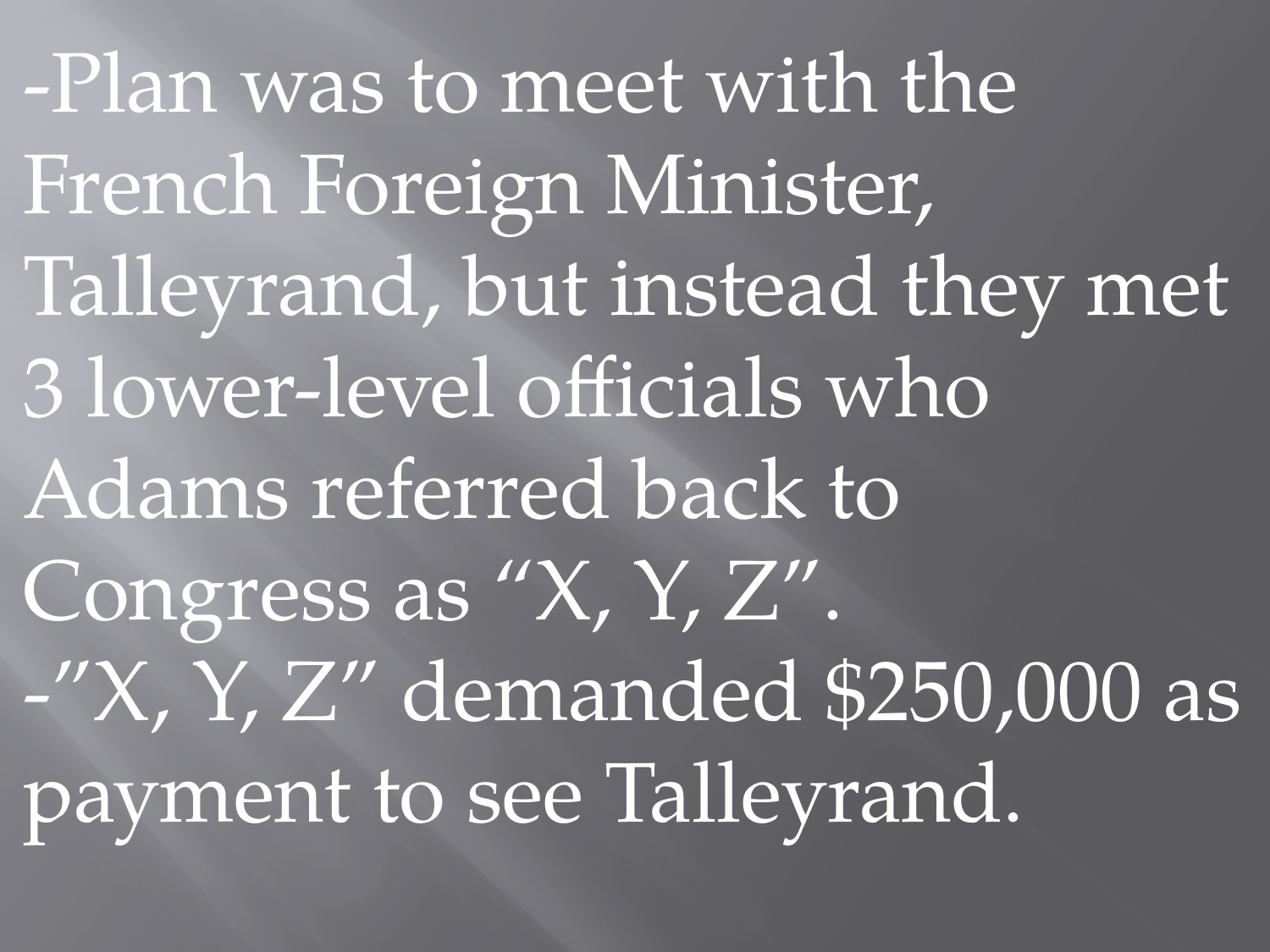

-Plan was to meet with the French Foreign Minister, Talleyrand, but instead they met 3 lower-level officials who Adams referred back to Congress as “X, Y, Z”.
-”X, Y, Z” demanded $250,000 as payment to see Talleyrand.